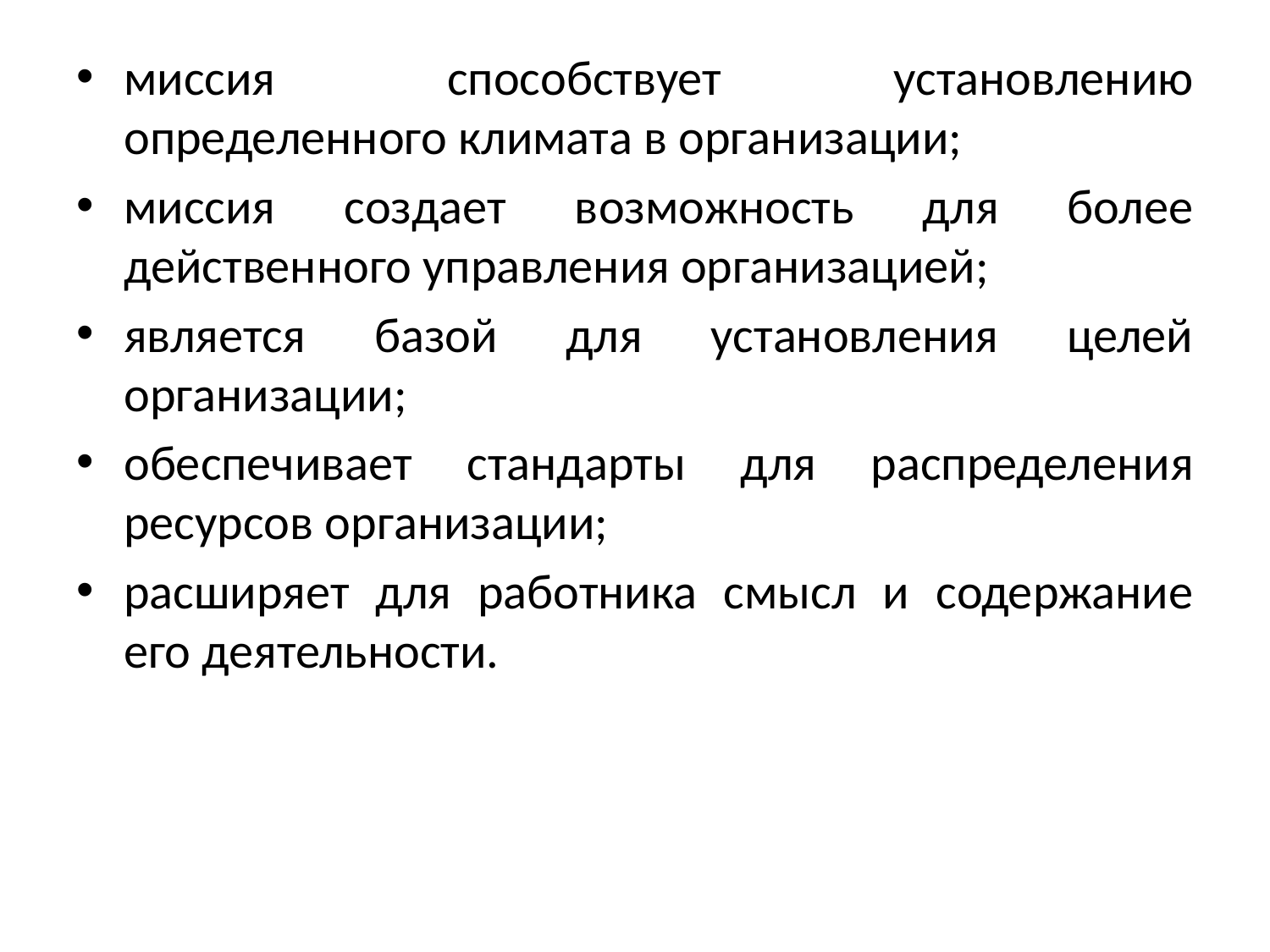

миссия способствует установлению определенного климата в организации;
миссия создает возможность для более действенного управления организацией;
является базой для установления целей организации;
обеспечивает стандарты для распределения ресурсов организации;
расширяет для работника смысл и содержание его деятельности.